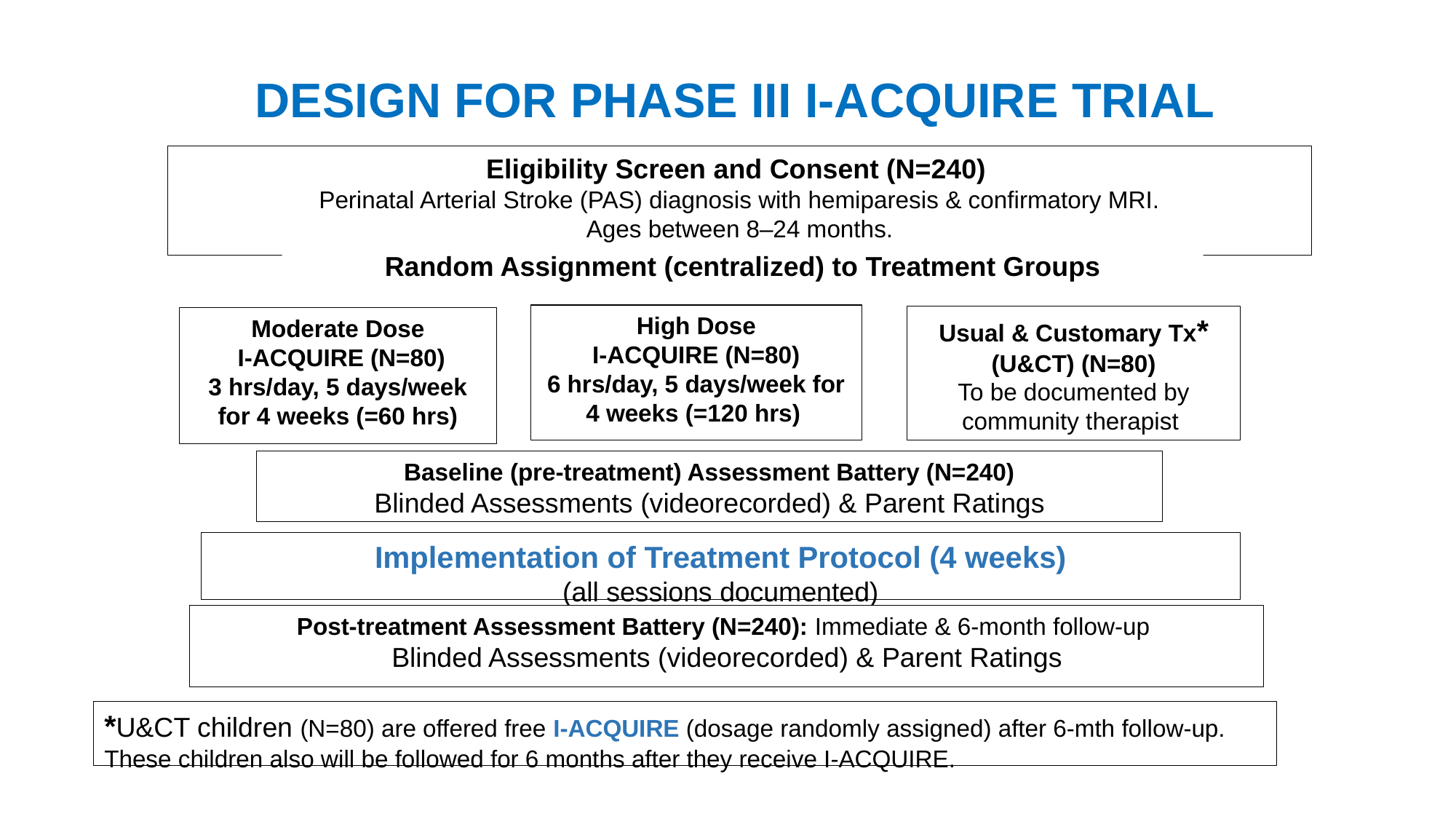

DESIGN FOR PHASE III I-ACQUIRE TRIAL

Eligibility Screen and Consent (N=240)
Perinatal Arterial Stroke (PAS) diagnosis with hemiparesis & confirmatory MRI.
 Ages between 8–24 months.
Random Assignment (centralized) to Treatment Groups
High Dose
I-ACQUIRE (N=80)
6 hrs/day, 5 days/week for 4 weeks (=120 hrs)
Usual & Customary Tx* (U&CT) (N=80)
To be documented by community therapist
Moderate Dose
 I-ACQUIRE (N=80)
3 hrs/day, 5 days/week for 4 weeks (=60 hrs)
Baseline (pre-treatment) Assessment Battery (N=240)
Blinded Assessments (videorecorded) & Parent Ratings
Implementation of Treatment Protocol (4 weeks)
(all sessions documented)
Post-treatment Assessment Battery (N=240): Immediate & 6-month follow-up
Blinded Assessments (videorecorded) & Parent Ratings

*U&CT children (N=80) are offered free I-ACQUIRE (dosage randomly assigned) after 6-mth follow-up.
These children also will be followed for 6 months after they receive I-ACQUIRE.